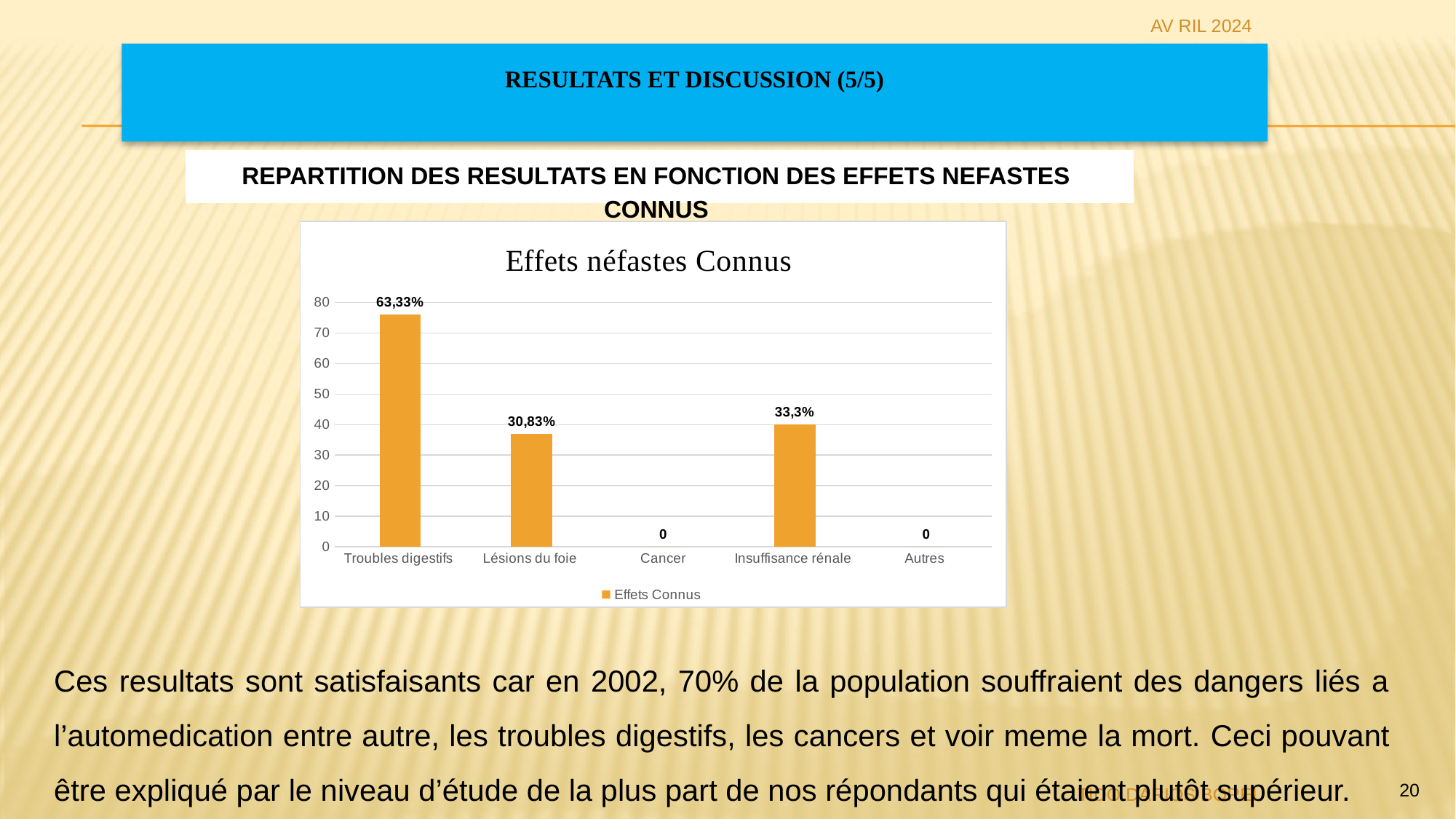

AV RIL 2024
# RESULTATS ET DISCUSSION (5/5)

REPARTITION DES RESULTATS EN FONCTION DES EFFETS NEFASTES  CONNUS

### Chart: Effets néfastes Connus

| Category | Effets Connus  |
|---|---|
| Troubles digestifs  | 76.0 |
| Lésions du foie  | 37.0 |
| Cancer | 0.0 |
| Insuffisance rénale  | 40.0 |
| Autres  | 0.0 |
Ces resultats sont satisfaisants car en 2002, 70% de la population souffraient des dangers liés a l’automedication entre autre, les troubles digestifs, les cancers et voir meme la mort. Ceci pouvant être expliqué par le niveau d’étude de la plus part de nos répondants qui étaient plutôt supérieur.

20
TIDO DARIOS BOREL